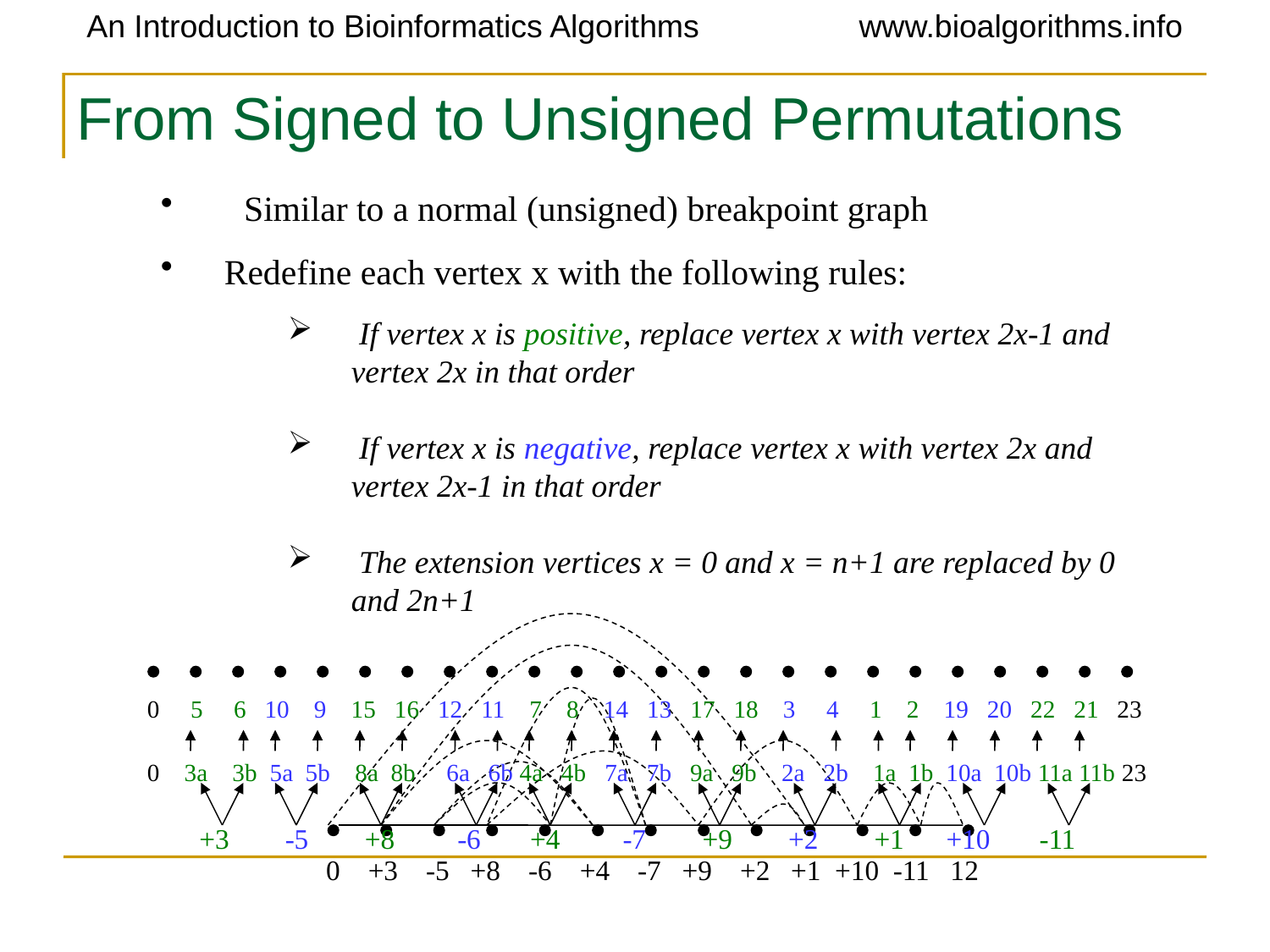

# From Signed to Unsigned Permutations
      Similar to a normal (unsigned) breakpoint graph
Redefine each vertex x with the following rules:
 If vertex x is positive, replace vertex x with vertex 2x-1 and vertex 2x in that order

 If vertex x is negative, replace vertex x with vertex 2x and vertex 2x-1 in that order

 The extension vertices x = 0 and x = n+1 are replaced by 0 and 2n+1

   0     5     6   10    9    15   16   12   11    7    8    14   13   17   18    3     4     1    2    19   20   22   21   23

   0    3a    3b  5a  5b    8a  8b     6a   6b 4a   4b   7a   7b   9a   9b    2a   2b    1a  1b  10a  10b 11a 11b 23

 +3        -5        +8         -6       +4         -7        +9        +2        +1      +10       -11

    0    +3    -5   +8    -6    +4    -7   +9    +2   +1  +10  -11   12